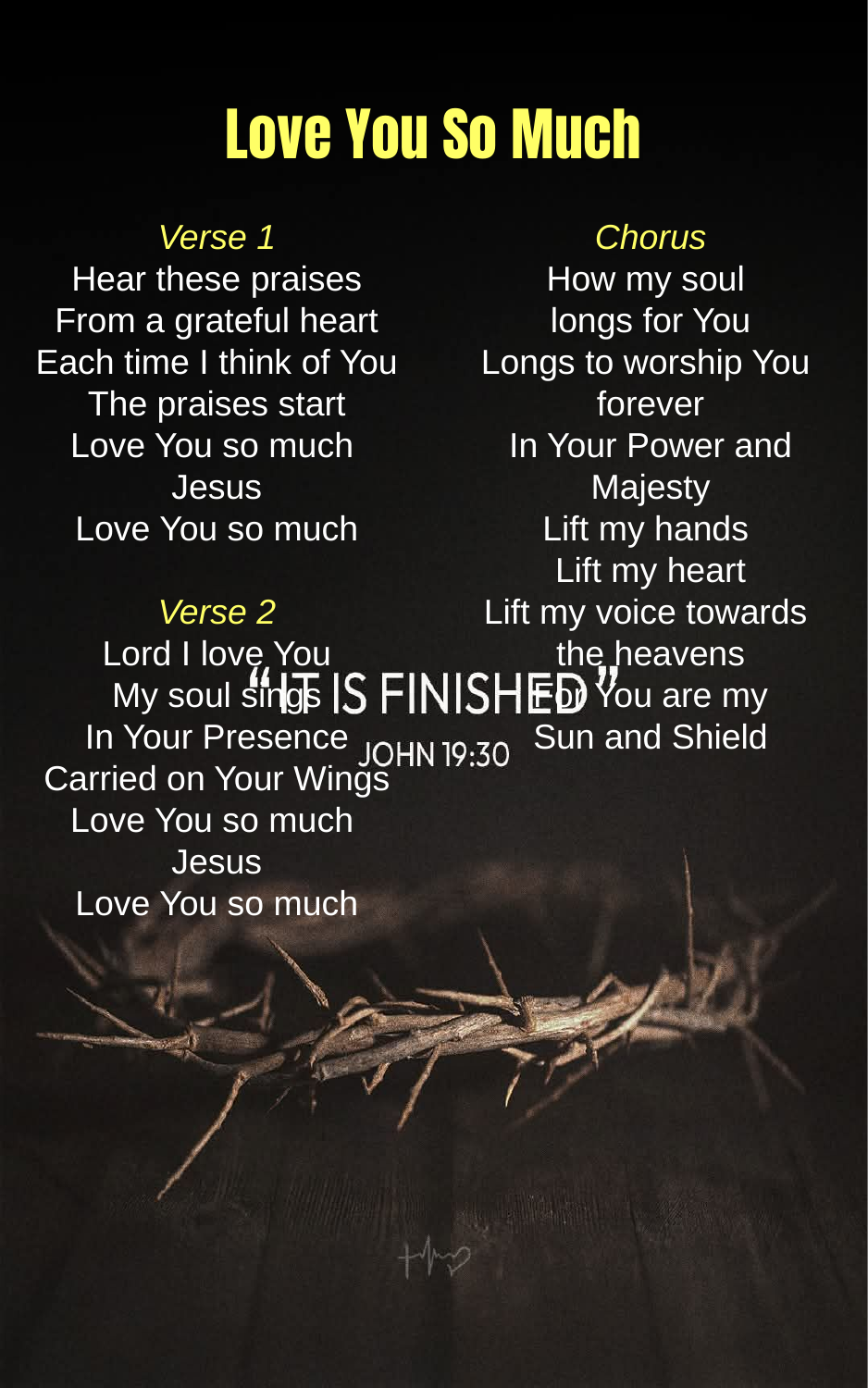

Love You So Much
Verse 1
Hear these praises
From a grateful heart
Each time I think of You
The praises start
Love You so much
Jesus
Love You so much

Verse 2
Lord I love You
My soul sings
In Your Presence
Carried on Your Wings
Love You so much
Jesus
Love You so much
Chorus
How my soul
longs for You
Longs to worship You
forever
In Your Power and Majesty
Lift my hands
Lift my heart
Lift my voice towards
the heavens
For You are my
Sun and Shield